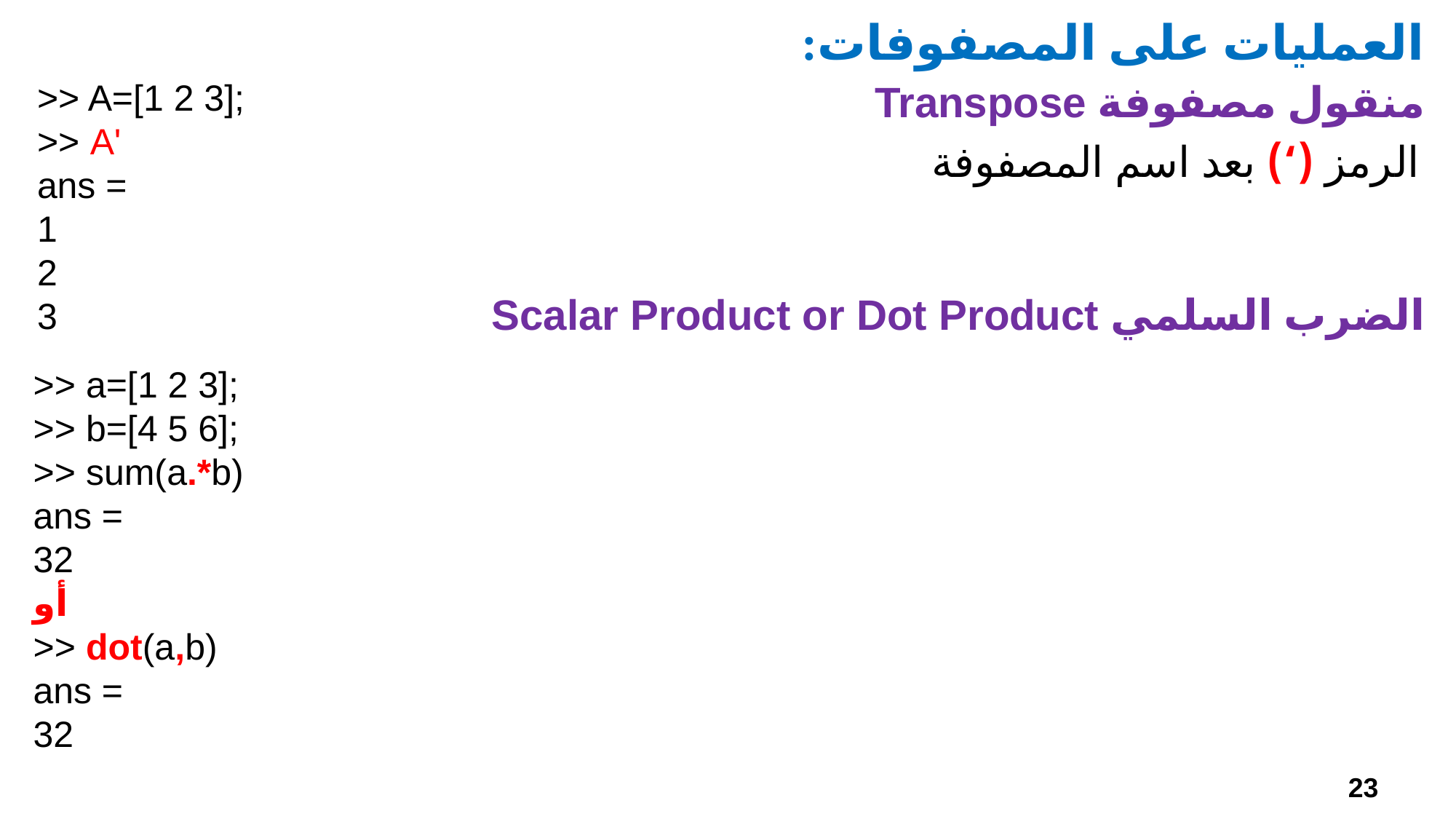

العمليات على المصفوفات:
>> A=[1 2 3];
>> A'
ans =
1
2
3
منقول مصفوفة Transpose
الرمز (‘) بعد اسم المصفوفة
الضرب السلمي Scalar Product or Dot Product
>> a=[1 2 3];
>> b=[4 5 6];
>> sum(a.*b)
ans =
32
أو
>> dot(a,b)
ans =
32
23